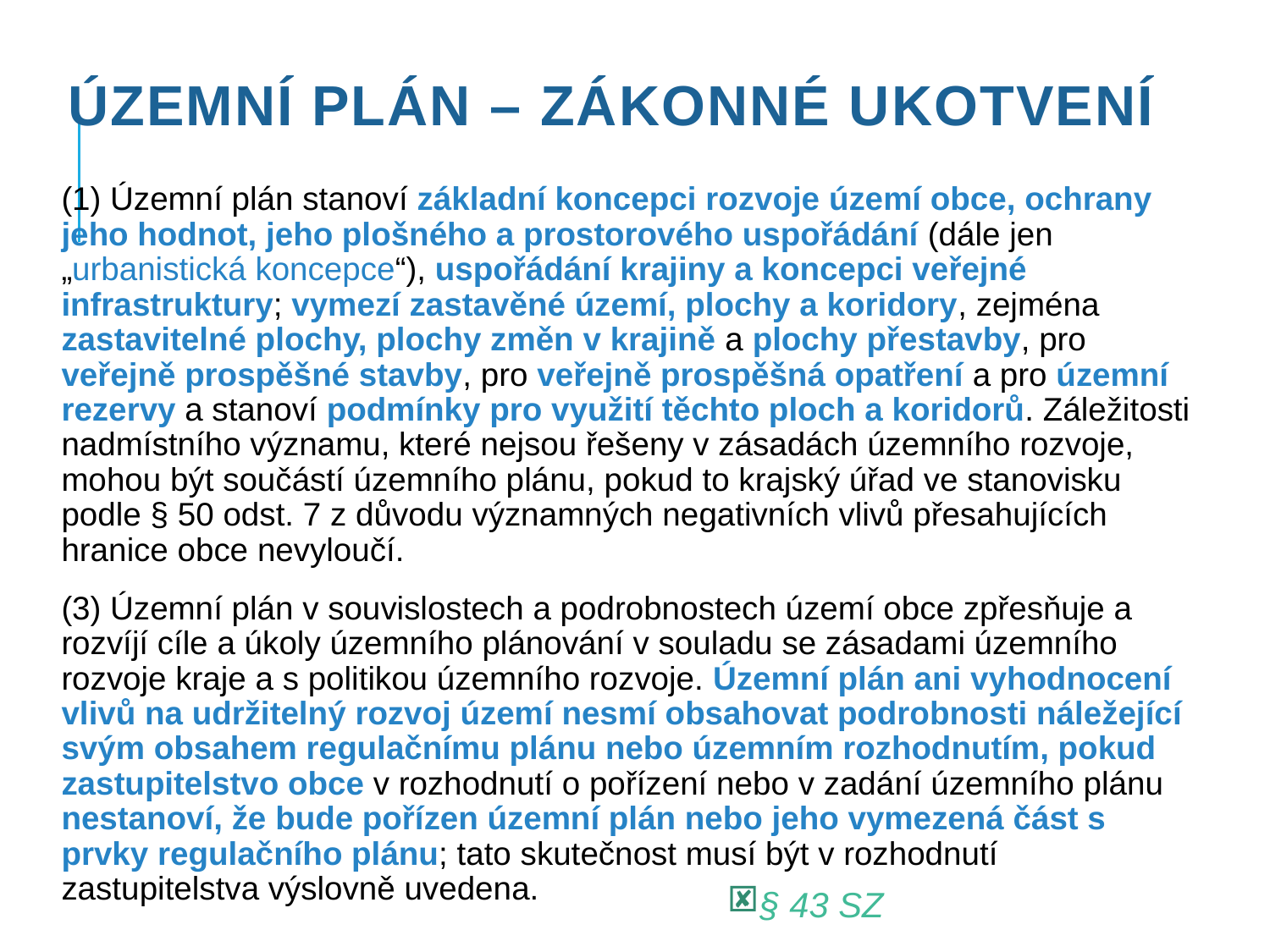

# Územní plán – zákonné ukotvení
(1) Územní plán stanoví základní koncepci rozvoje území obce, ochrany jeho hodnot, jeho plošného a prostorového uspořádání (dále jen „urbanistická koncepce“), uspořádání krajiny a koncepci veřejné infrastruktury; vymezí zastavěné území, plochy a koridory, zejména zastavitelné plochy, plochy změn v krajině a plochy přestavby, pro veřejně prospěšné stavby, pro veřejně prospěšná opatření a pro územní rezervy a stanoví podmínky pro využití těchto ploch a koridorů. Záležitosti nadmístního významu, které nejsou řešeny v zásadách územního rozvoje, mohou být součástí územního plánu, pokud to krajský úřad ve stanovisku podle § 50 odst. 7 z důvodu významných negativních vlivů přesahujících hranice obce nevyloučí.
(3) Územní plán v souvislostech a podrobnostech území obce zpřesňuje a rozvíjí cíle a úkoly územního plánování v souladu se zásadami územního rozvoje kraje a s politikou územního rozvoje. Územní plán ani vyhodnocení vlivů na udržitelný rozvoj území nesmí obsahovat podrobnosti náležející svým obsahem regulačnímu plánu nebo územním rozhodnutím, pokud zastupitelstvo obce v rozhodnutí o pořízení nebo v zadání územního plánu nestanoví, že bude pořízen územní plán nebo jeho vymezená část s prvky regulačního plánu; tato skutečnost musí být v rozhodnutí zastupitelstva výslovně uvedena.
§ 43 SZ